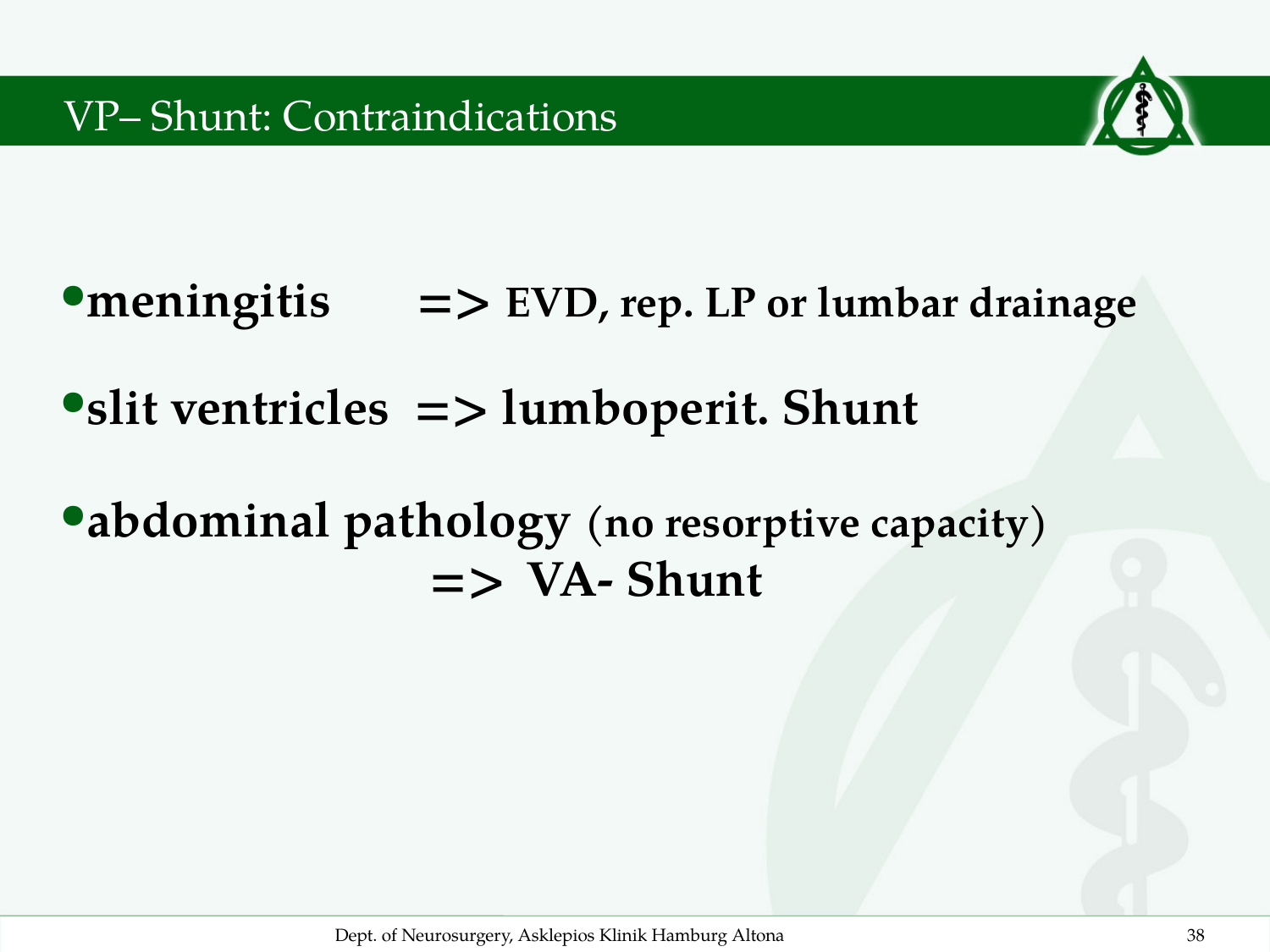

VP– Shunt: Contraindications
meningitis       => EVD, rep. LP or lumbar drainage

slit ventricles  => lumboperit. Shunt

abdominal pathology (no resorptive capacity)       			           =>  VA- Shunt

Dept. of Neurosurgery, Asklepios Klinik Hamburg Altona
38